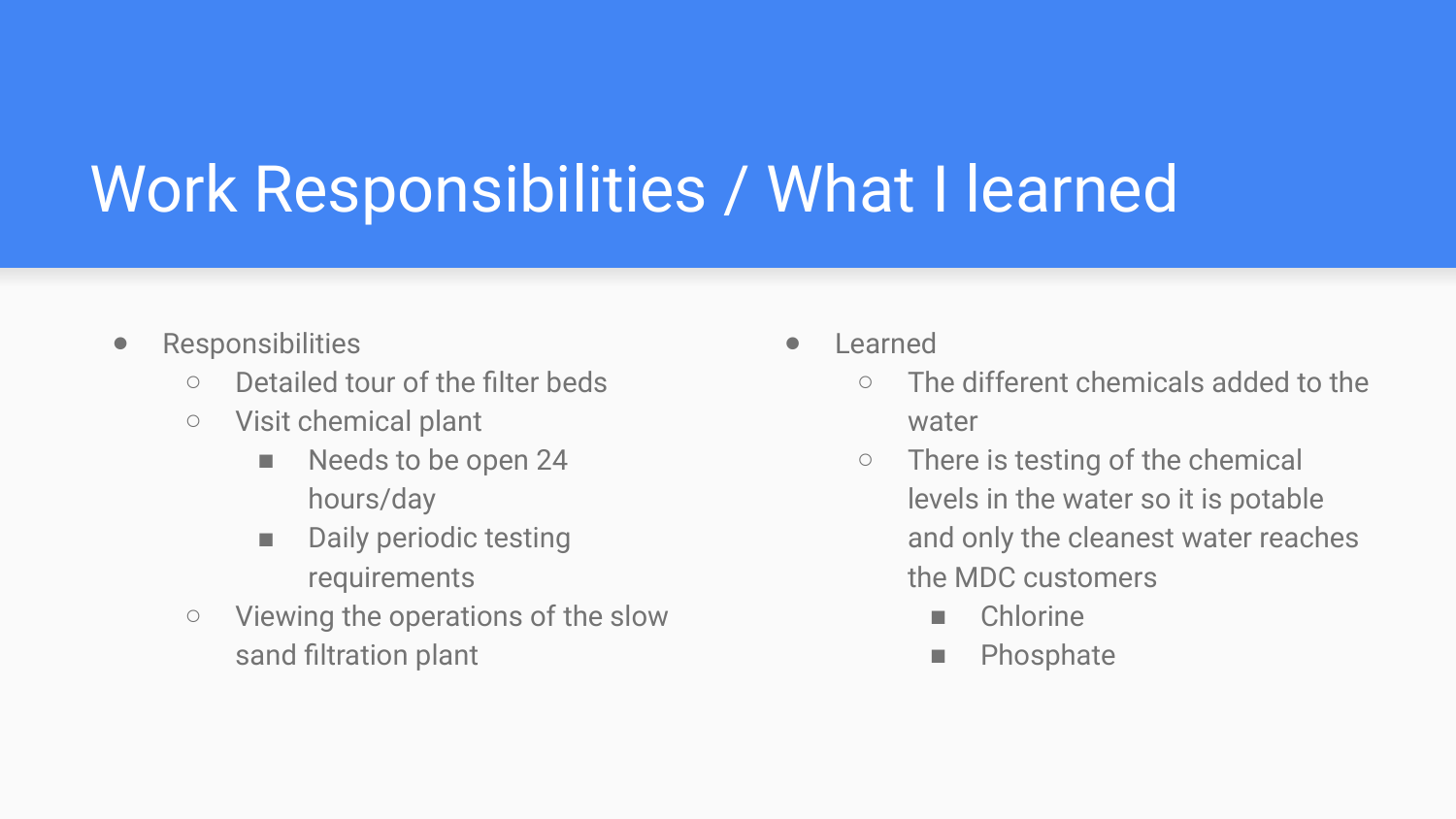

# Work Responsibilities / What I learned
Responsibilities
Detailed tour of the filter beds
Visit chemical plant
Needs to be open 24 hours/day
Daily periodic testing requirements
Viewing the operations of the slow sand filtration plant

Learned
The different chemicals added to the water
There is testing of the chemical levels in the water so it is potable and only the cleanest water reaches the MDC customers
Chlorine
Phosphate